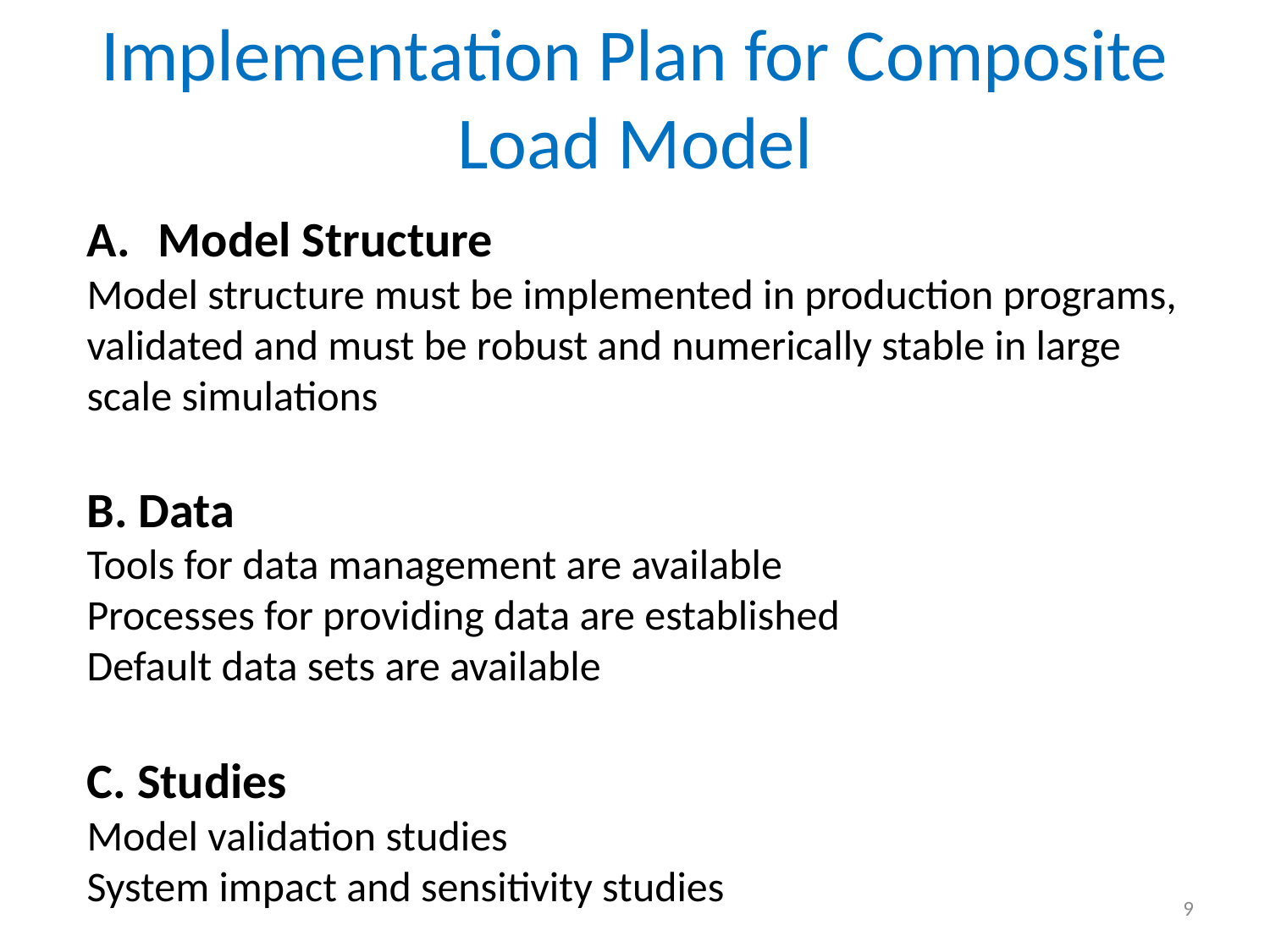

# Implementation Plan for Composite Load Model
Model Structure
Model structure must be implemented in production programs, validated and must be robust and numerically stable in large scale simulations

B. Data
Tools for data management are available
Processes for providing data are established
Default data sets are available

C. Studies
Model validation studies
System impact and sensitivity studies

9